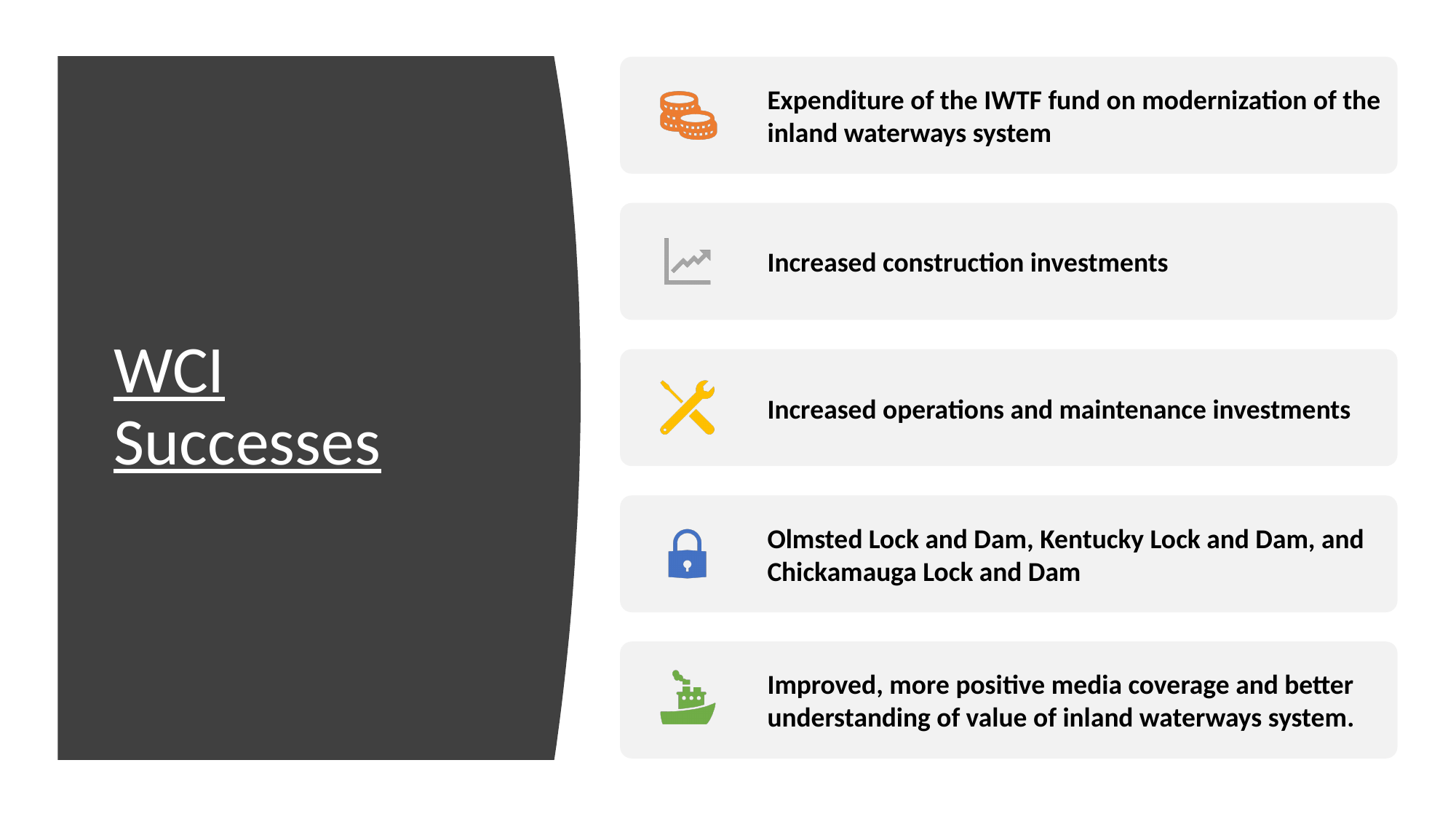

Expenditure of the IWTF fund on modernization of the inland waterways system
Increased construction investments
Increased operations and maintenance investments
Olmsted Lock and Dam, Kentucky Lock and Dam, and Chickamauga Lock and Dam
Improved, more positive media coverage and better understanding of value of inland waterways system.

# WCI Successes